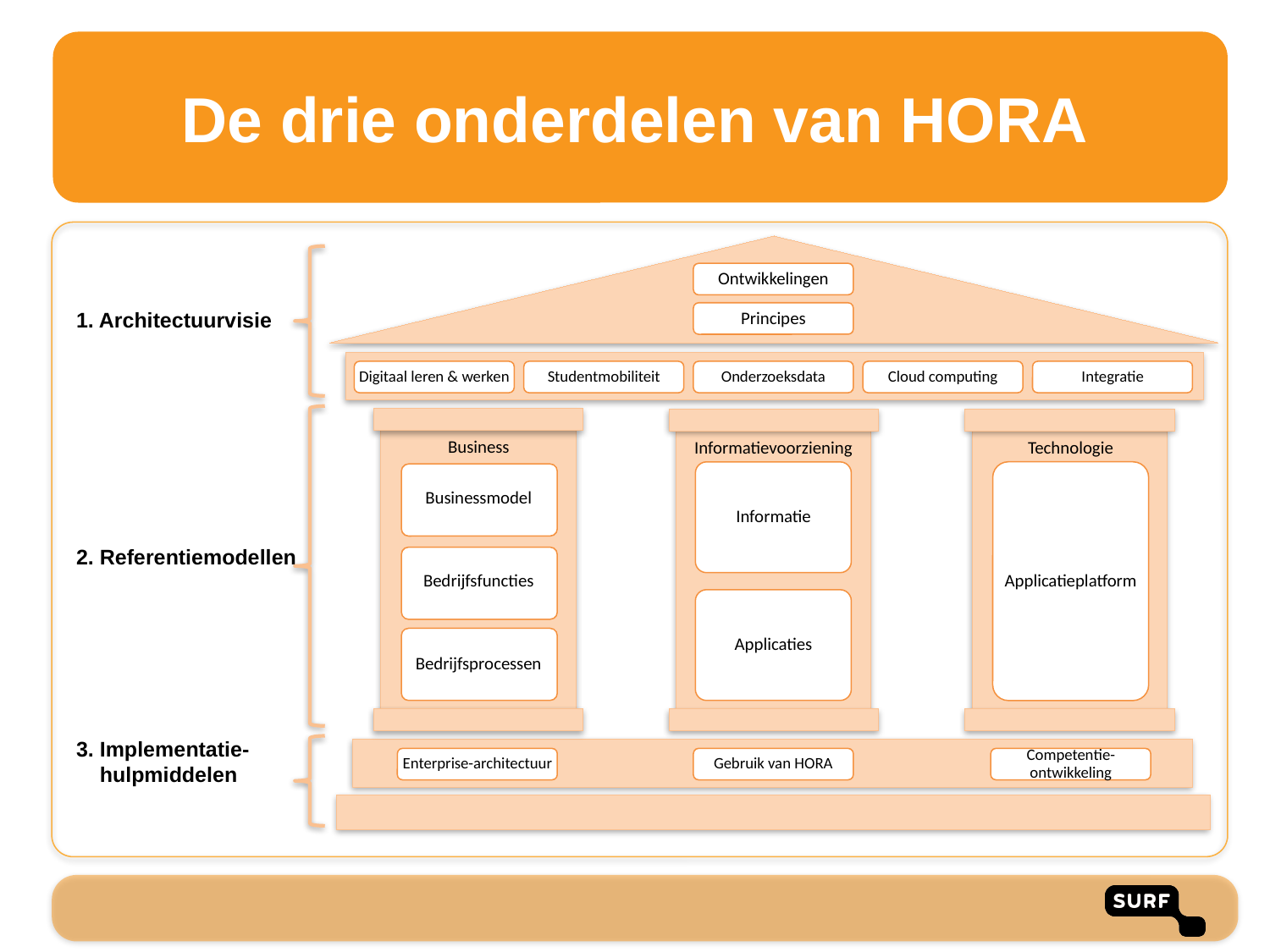

# De drie onderdelen van HORA

1. Architectuurvisie

2. Referentiemodellen

3. Implementatie-
    hulpmiddelen

Ontwikkelingen

Principes

Digitaal leren & werken

Studentmobiliteit

Onderzoeksdata

Cloud computing

Integratie

Business

Informatievoorziening
Technologie

Businessmodel
Informatie
Applicatieplatform

Bedrijfsfuncties

Applicaties

Bedrijfsprocessen

Enterprise-architectuur

Gebruik van HORA

Competentie-ontwikkeling